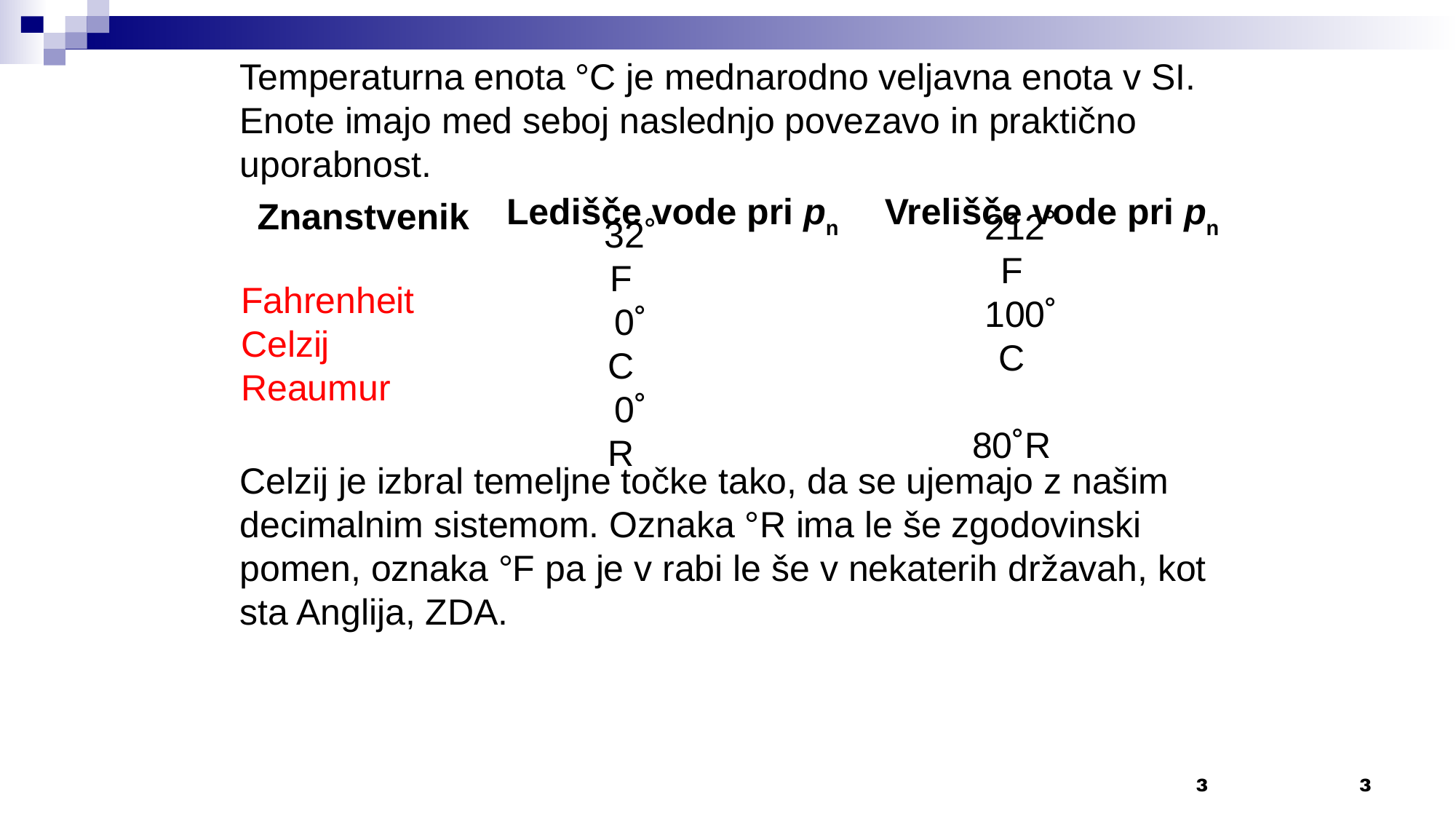

Temperaturna enota °C je mednarodno veljavna enota v SI. Enote imajo med seboj naslednjo povezavo in praktično uporabnost.
| Ledišče vode pri pn |
| --- |
| Vrelišče vode pri pn |
| --- |
Znanstvenik
212˚F
100˚C
  80˚R
Fahrenheit
Celzij
Reaumur
32˚F
0˚C
0˚R
Celzij je izbral temeljne točke tako, da se ujemajo z našim decimalnim sistemom. Oznaka °R ima le še zgodovinski pomen, oznaka °F pa je v rabi le še v nekaterih državah, kot sta Anglija, ZDA.
3
3